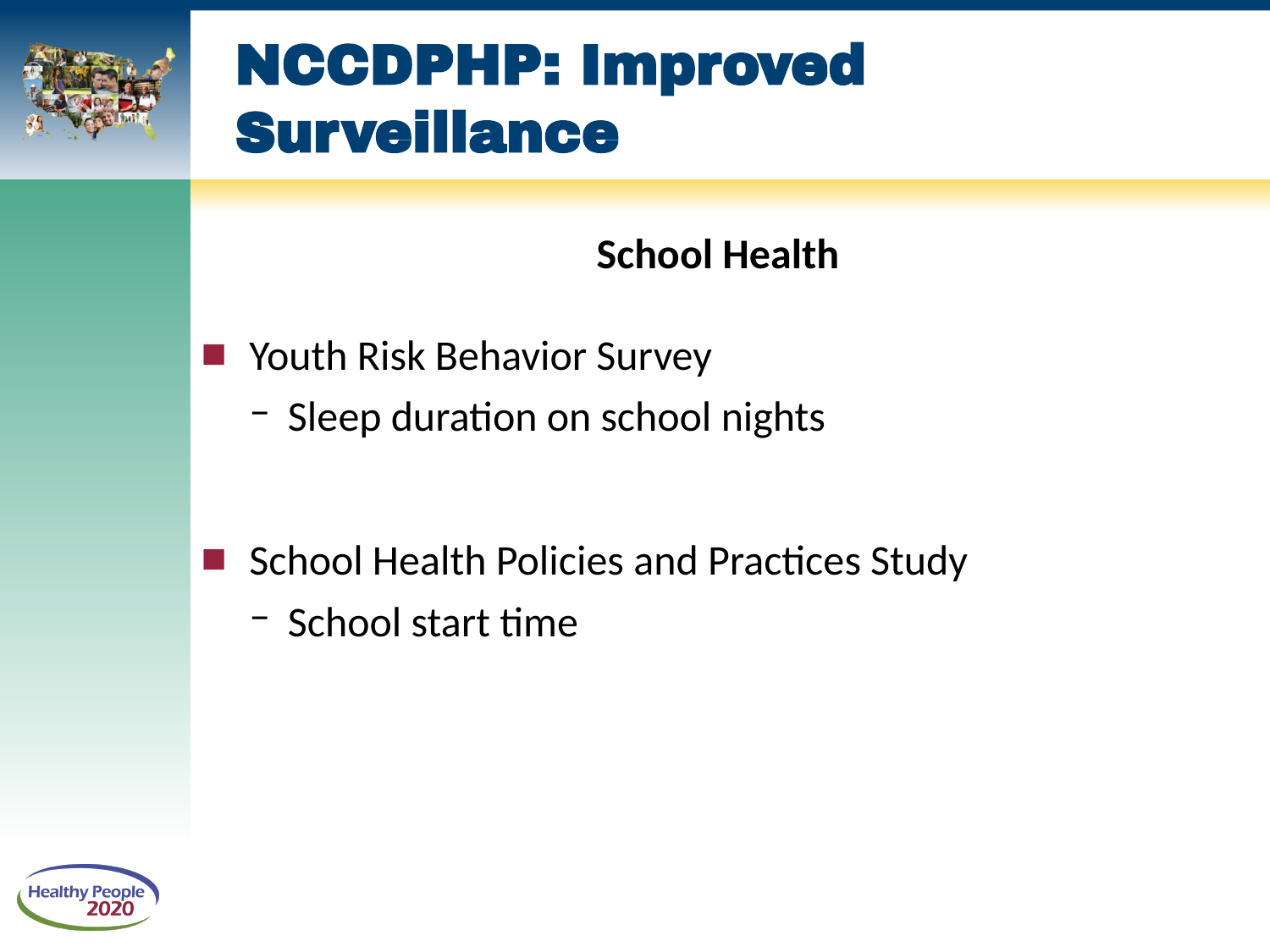

# NCCDPHP: Improved Surveillance

School Health

Youth Risk Behavior Survey
Sleep duration on school nights

School Health Policies and Practices Study
School start time